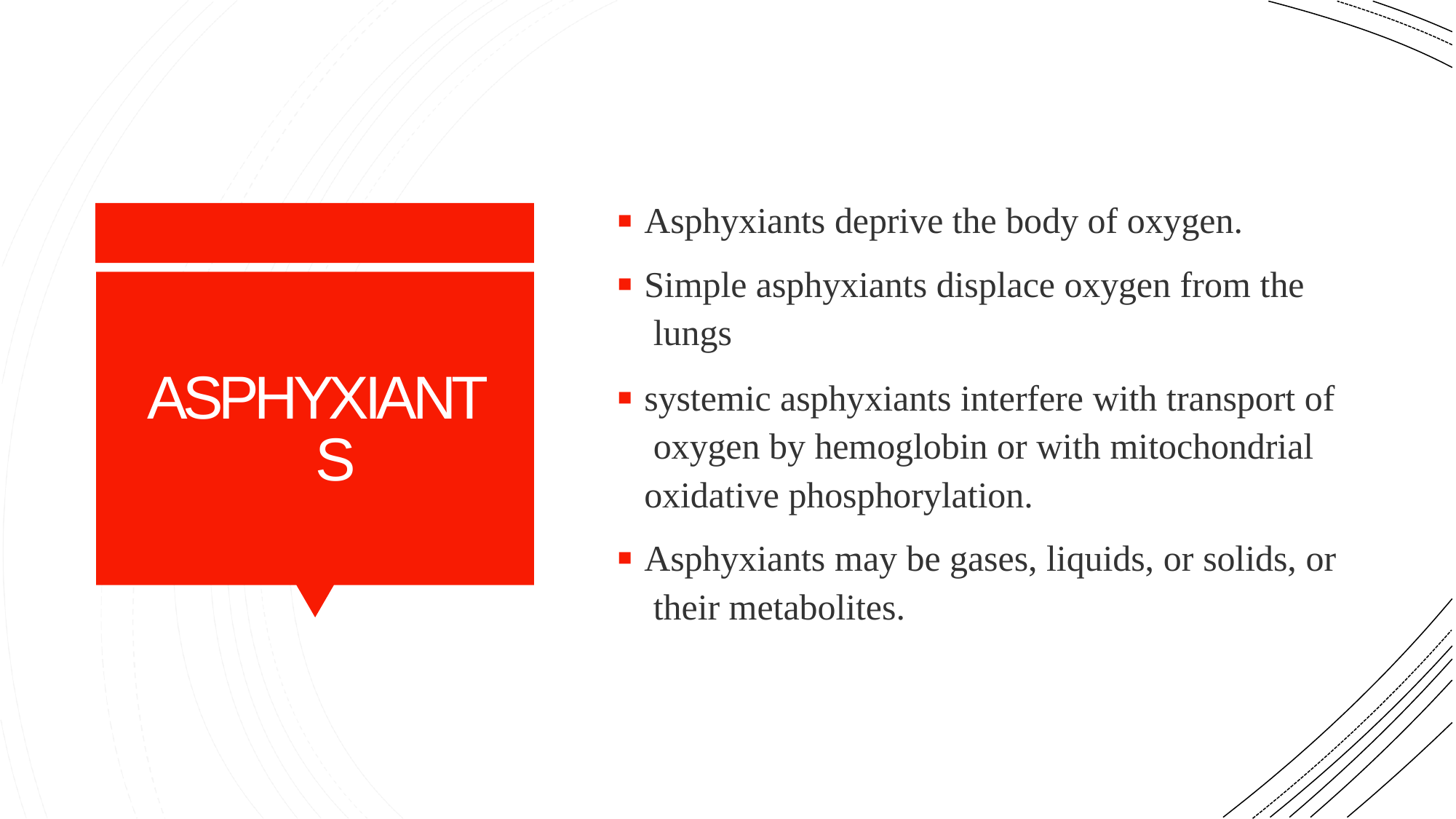

Asphyxiants deprive the body of oxygen.
Simple asphyxiants displace oxygen from the  lungs
systemic asphyxiants interfere with transport of  oxygen by hemoglobin or with mitochondrial  oxidative phosphorylation.
Asphyxiants may be gases, liquids, or solids, or  their metabolites.
ASPHYXIANT  S